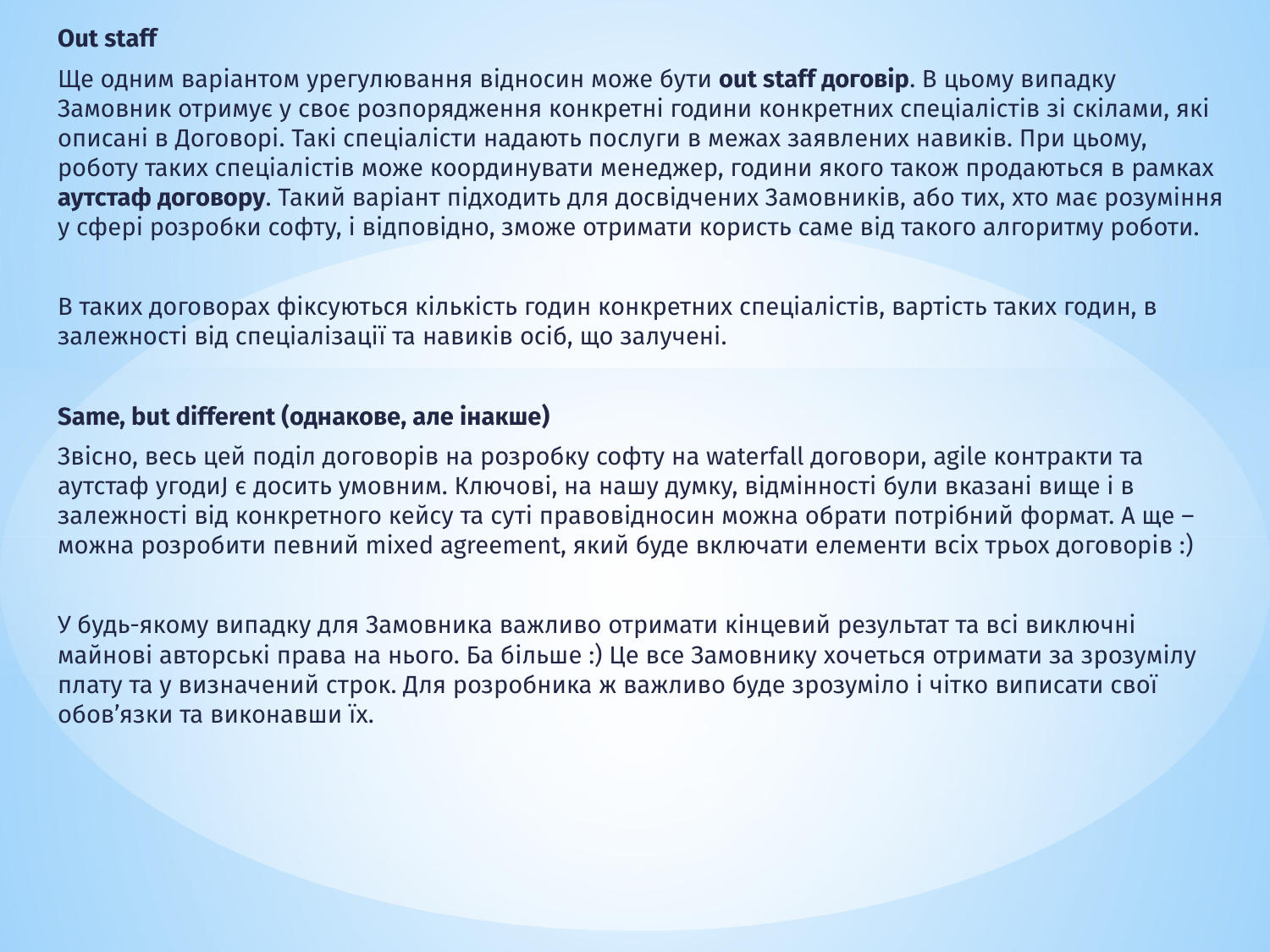

Out staff
Ще одним варіантом урегулювання відносин може бути out staff договір. В цьому випадку Замовник отримує у своє розпорядження конкретні години конкретних спеціалістів зі скілами, які описані в Договорі. Такі спеціалісти надають послуги в межах заявлених навиків. При цьому, роботу таких спеціалістів може координувати менеджер, години якого також продаються в рамках аутстаф договору. Такий варіант підходить для досвідчених Замовників, або тих, хто має розуміння у сфері розробки софту, і відповідно, зможе отримати користь саме від такого алгоритму роботи.

В таких договорах фіксуються кількість годин конкретних спеціалістів, вартість таких годин, в залежності від спеціалізації та навиків осіб, що залучені.

Same, but different (однакове, але інакше)
Звісно, весь цей поділ договорів на розробку софту на waterfall договори, agile контракти та аутстаф угодиJ є досить умовним. Ключові, на нашу думку, відмінності були вказані вище і в залежності від конкретного кейсу та суті правовідносин можна обрати потрібний формат. А ще – можна розробити певний mixed agreement, який буде включати елементи всіх трьох договорів :)
​
У будь-якому випадку для Замовника важливо отримати кінцевий результат та всі виключні майнові авторські права на нього. Ба більше :) Це все Замовнику хочеться отримати за зрозумілу плату та у визначений строк. Для розробника ж важливо буде зрозуміло і чітко виписати свої обов’язки та виконавши їх.